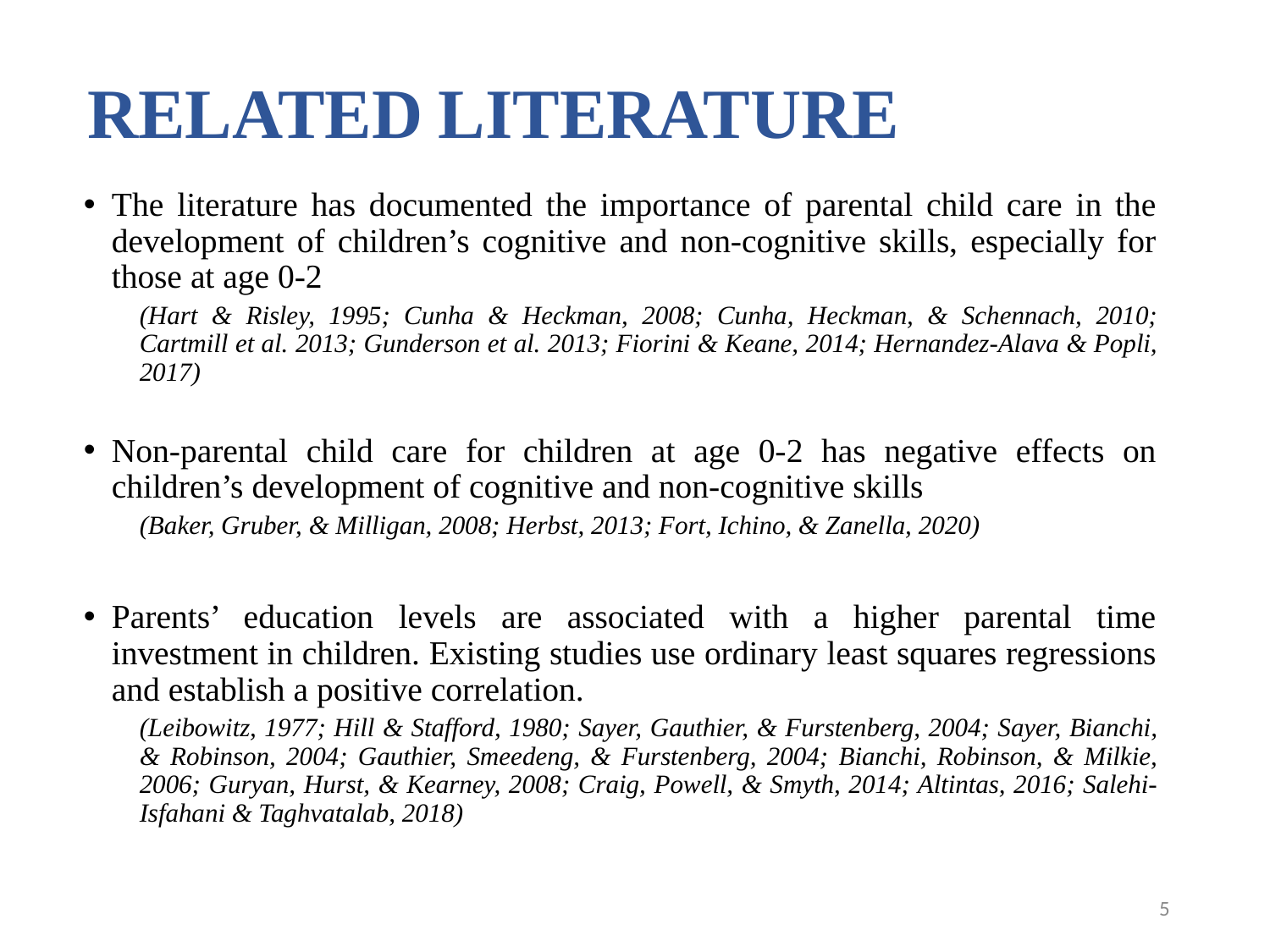

# RELATED LITERATURE
The literature has documented the importance of parental child care in the development of children’s cognitive and non-cognitive skills, especially for those at age 0-2
(Hart & Risley, 1995; Cunha & Heckman, 2008; Cunha, Heckman, & Schennach, 2010; Cartmill et al. 2013; Gunderson et al. 2013; Fiorini & Keane, 2014; Hernandez-Alava & Popli, 2017)

Non-parental child care for children at age 0-2 has negative effects on children’s development of cognitive and non-cognitive skills
(Baker, Gruber, & Milligan, 2008; Herbst, 2013; Fort, Ichino, & Zanella, 2020)

Parents’ education levels are associated with a higher parental time investment in children. Existing studies use ordinary least squares regressions and establish a positive correlation.
(Leibowitz, 1977; Hill & Stafford, 1980; Sayer, Gauthier, & Furstenberg, 2004; Sayer, Bianchi, & Robinson, 2004; Gauthier, Smeedeng, & Furstenberg, 2004; Bianchi, Robinson, & Milkie, 2006; Guryan, Hurst, & Kearney, 2008; Craig, Powell, & Smyth, 2014; Altintas, 2016; Salehi-Isfahani & Taghvatalab, 2018)

5